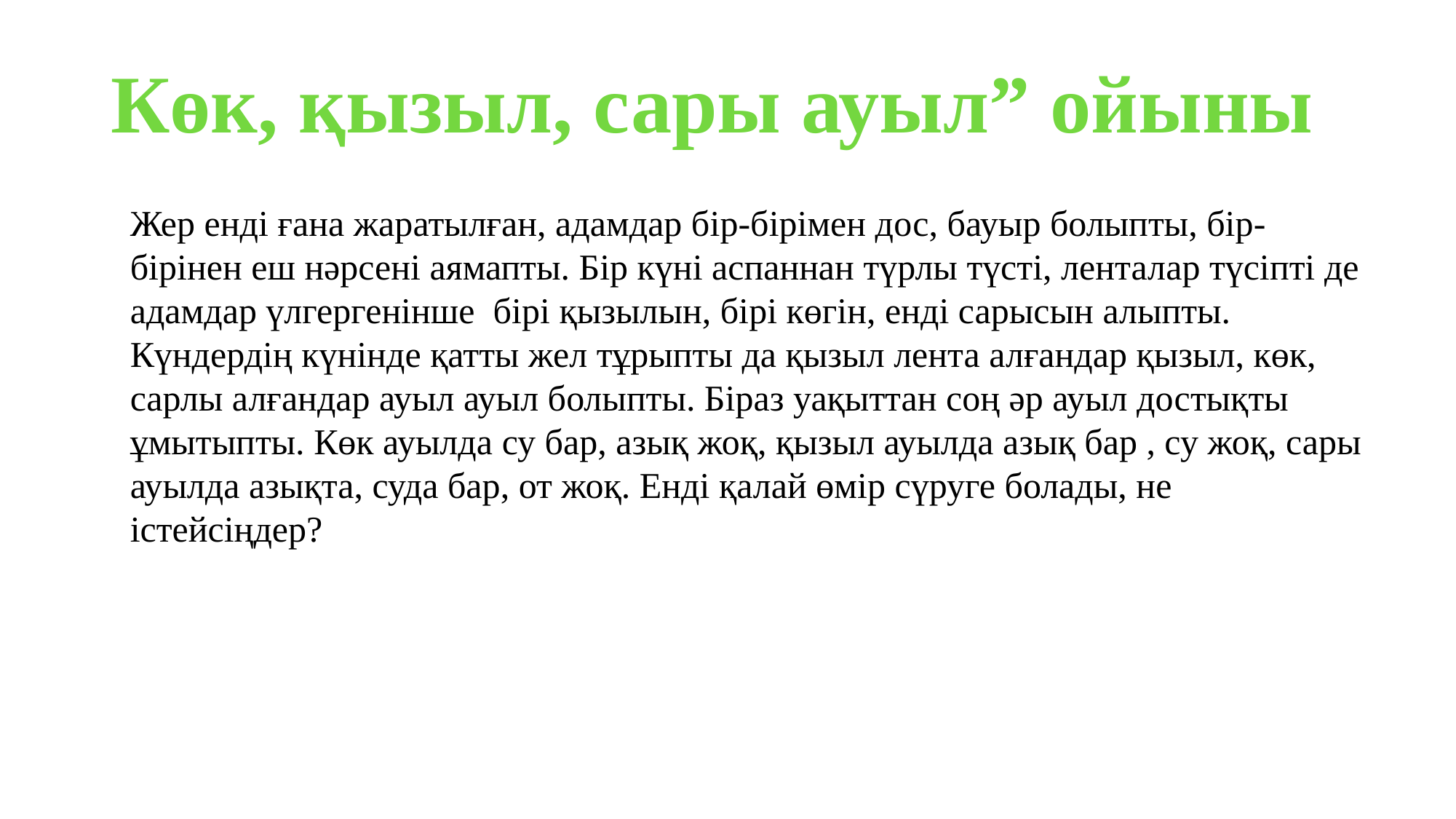

Көк, қызыл, сары ауыл” ойыны
Жер енді ғана жаратылған, адамдар бір-бірімен дос, бауыр болыпты, бір-бірінен еш нәрсені аямапты. Бір күні аспаннан түрлы түсті, ленталар түсіпті де адамдар үлгергенінше  бірі қызылын, бірі көгін, енді сарысын алыпты. Күндердің күнінде қатты жел тұрыпты да қызыл лента алғандар қызыл, көк, сарлы алғандар ауыл ауыл болыпты. Біраз уақыттан соң әр ауыл достықты ұмытыпты. Көк ауылда су бар, азық жоқ, қызыл ауылда азық бар , су жоқ, сары ауылда азықта, суда бар, от жоқ. Енді қалай өмір сүруге болады, не істейсіңдер?